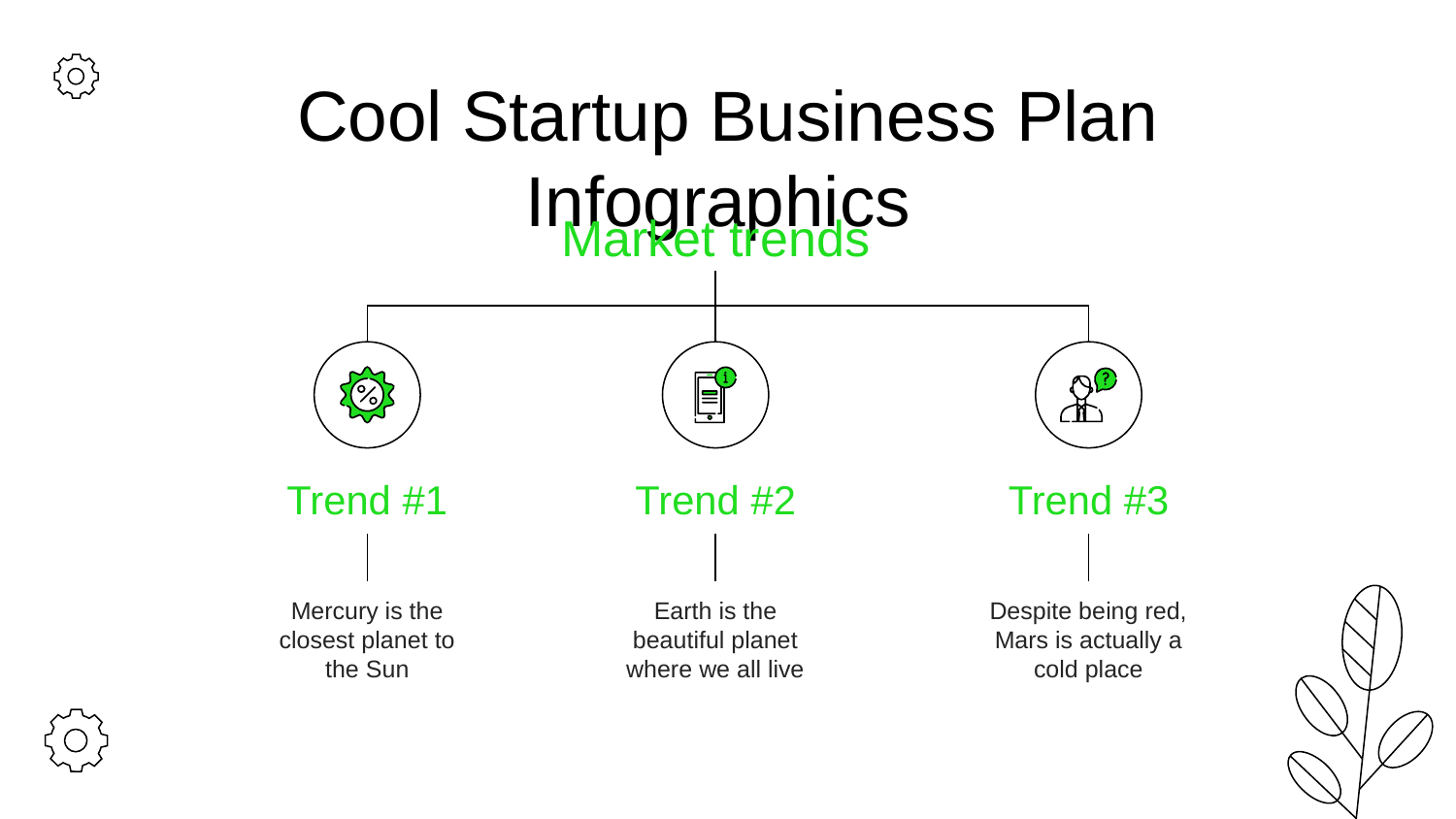

# Cool Startup Business Plan Infographics
Market trends

Trend #1
Mercury is the closest planet to the Sun
Trend #2
Earth is the beautiful planet where we all live
Trend #3
Despite being red, Mars is actually a cold place